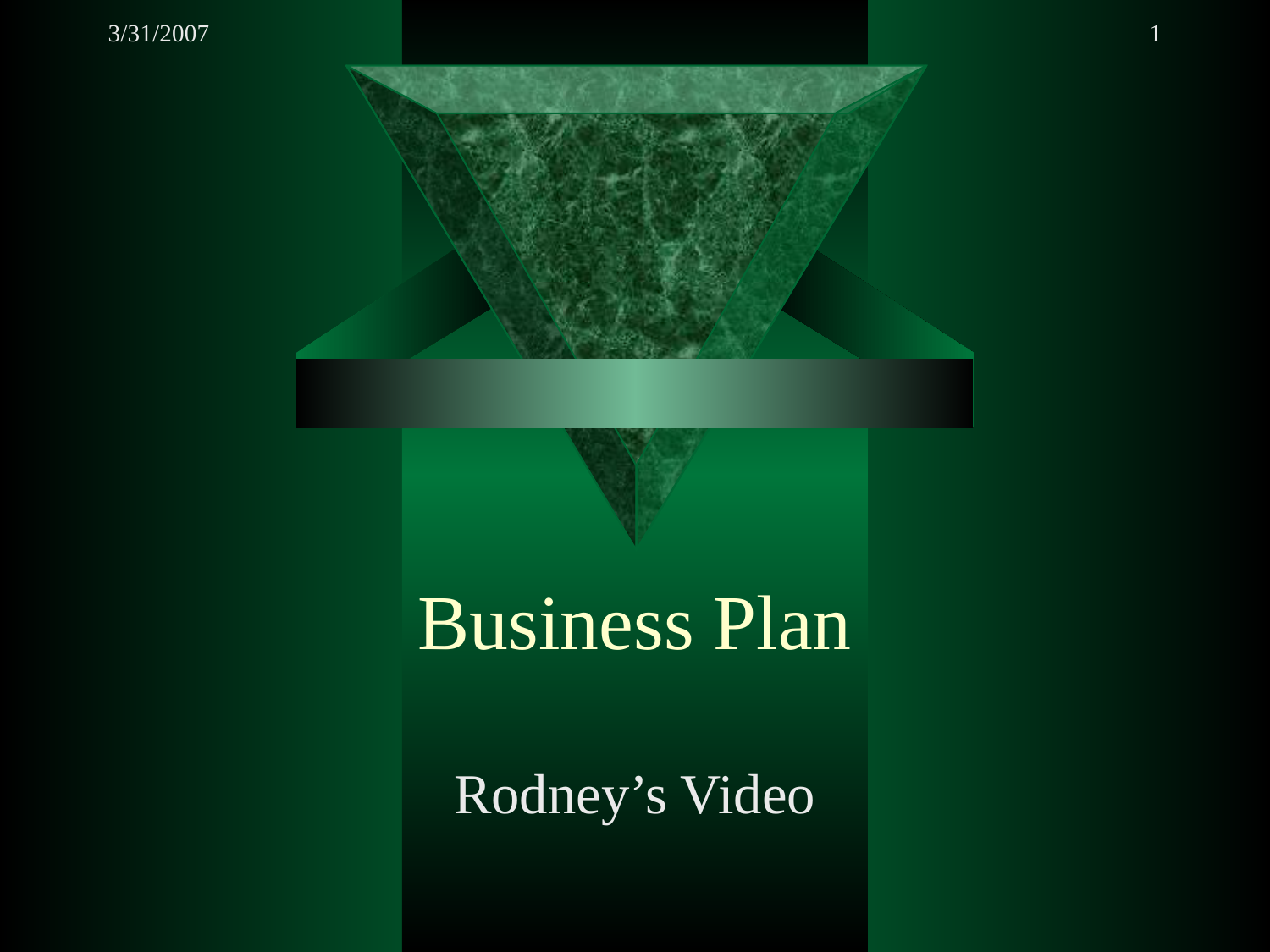

3/31/2007
1
# Business Plan
Rodney’s Video